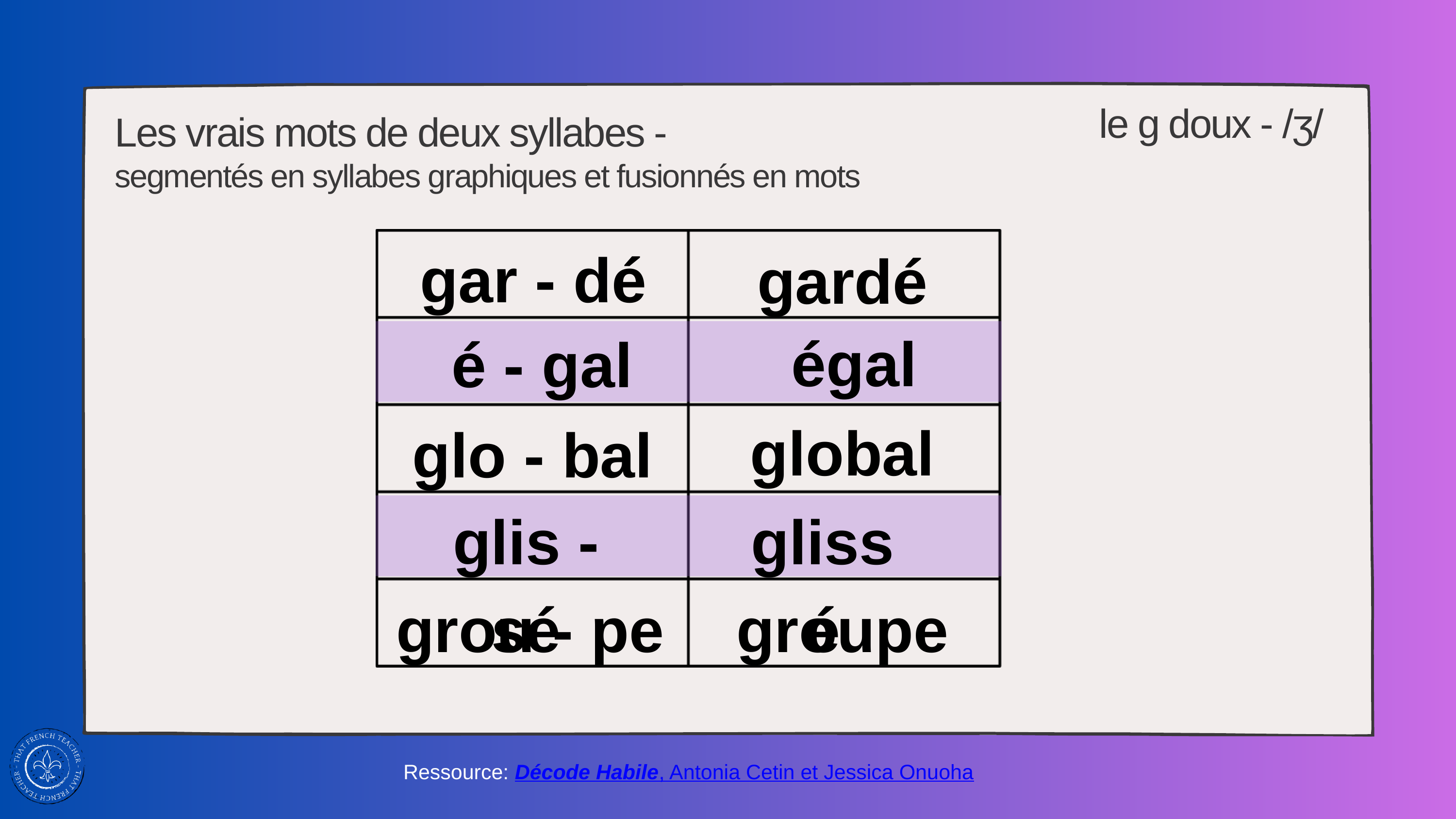

le g doux - /ʒ/
Les vrais mots de deux syllabes -
segmentés en syllabes graphiques et fusionnés en mots
gar - dé
gardé

égal
é - gal

global
glo - bal

glis - sé
glissé

grou - pe
groupe

Ressource: Décode Habile, Antonia Cetin et Jessica Onuoha